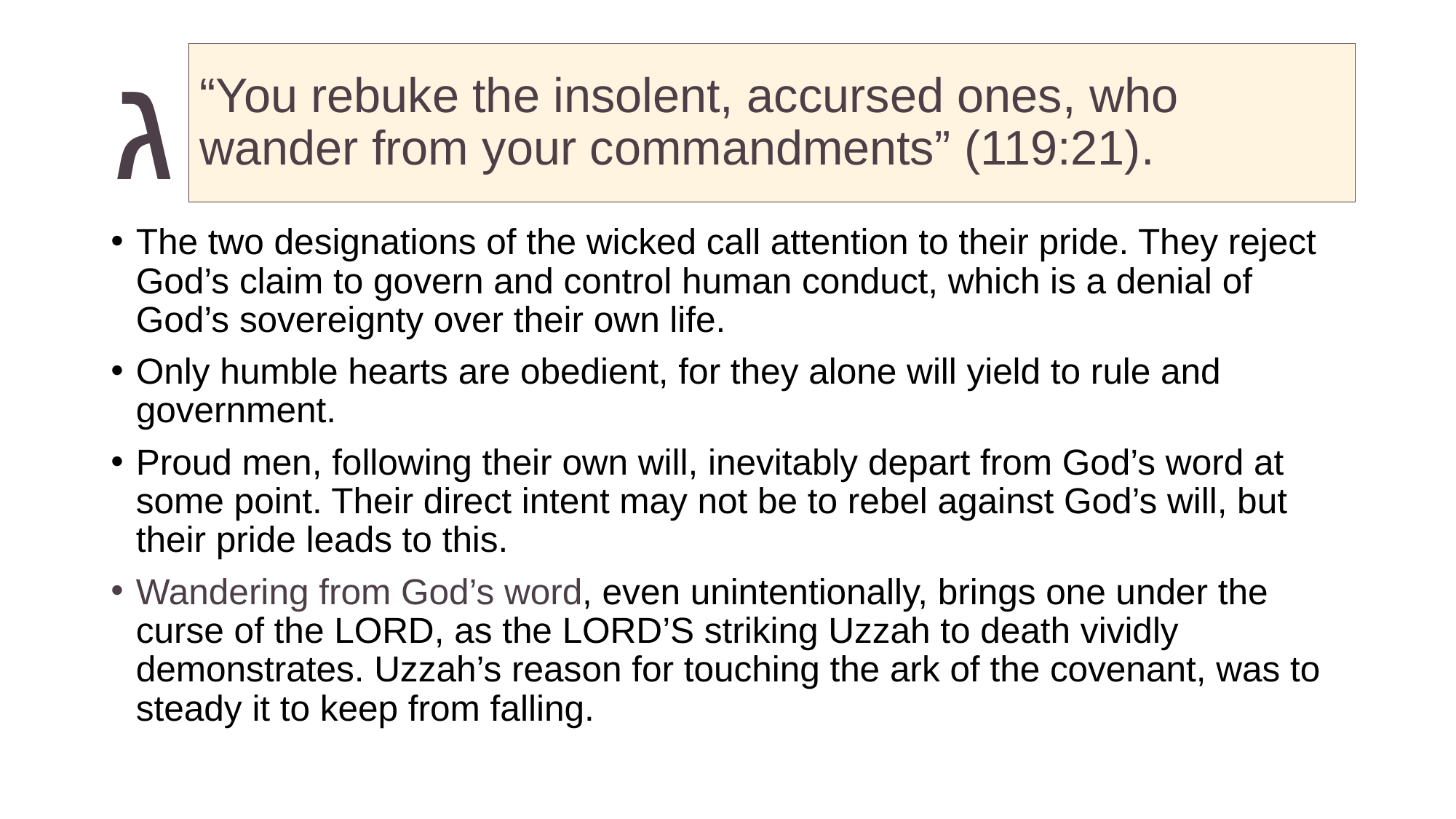

# “You rebuke the insolent, accursed ones, who wander from your commandments” (119:21).
The two designations of the wicked call attention to their pride. They reject God’s claim to govern and control human conduct, which is a denial of God’s sovereignty over their own life.
Only humble hearts are obedient, for they alone will yield to rule and government.
Proud men, following their own will, inevitably depart from God’s word at some point. Their direct intent may not be to rebel against God’s will, but their pride leads to this.
Wandering from God’s word, even unintentionally, brings one under the curse of the LORD, as the LORD’S striking Uzzah to death vividly demonstrates. Uzzah’s reason for touching the ark of the covenant, was to steady it to keep from falling.